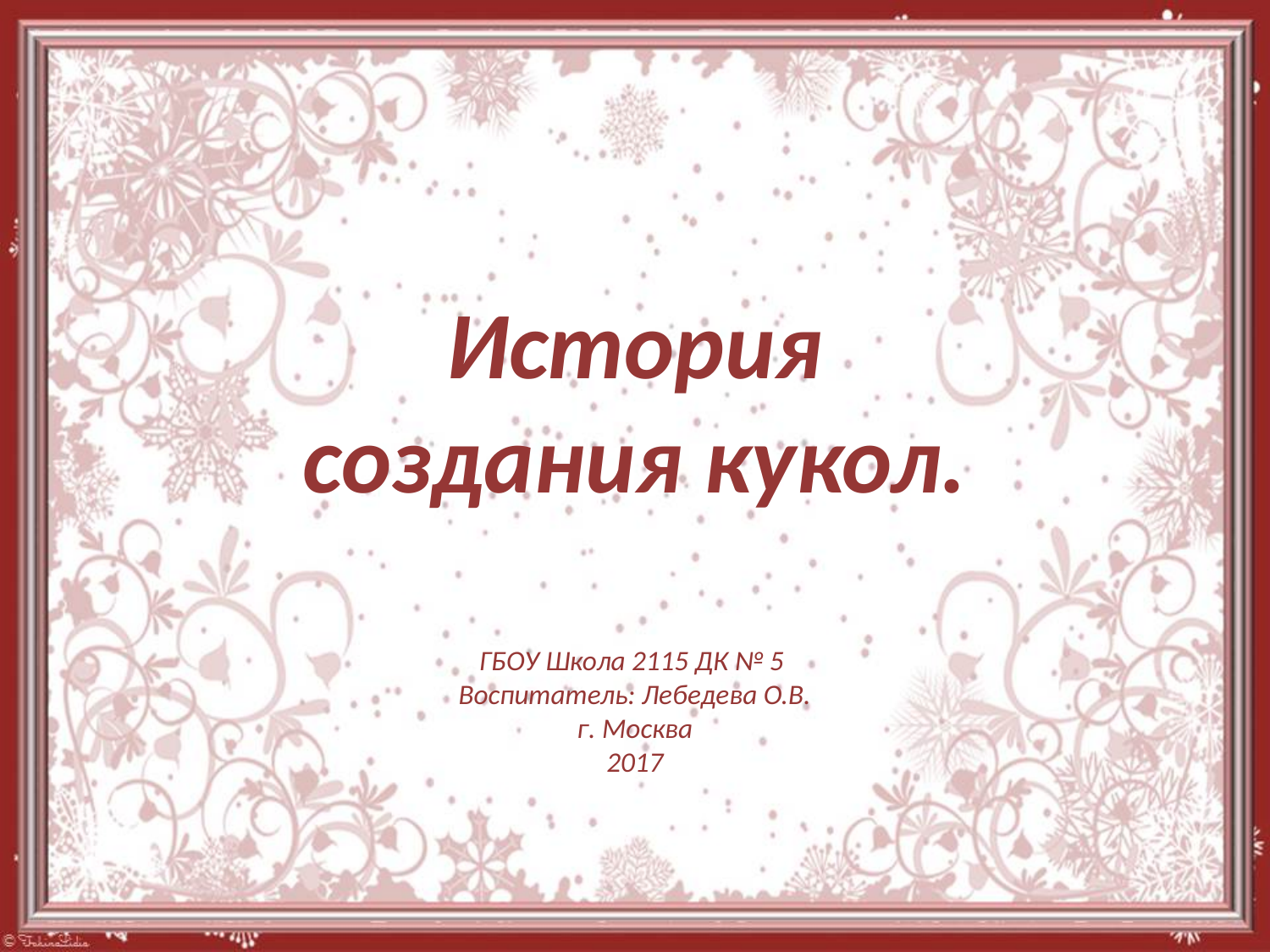

История создания кукол.
ГБОУ Школа 2115 ДК № 5
Воспитатель: Лебедева О.В.
г. Москва
2017